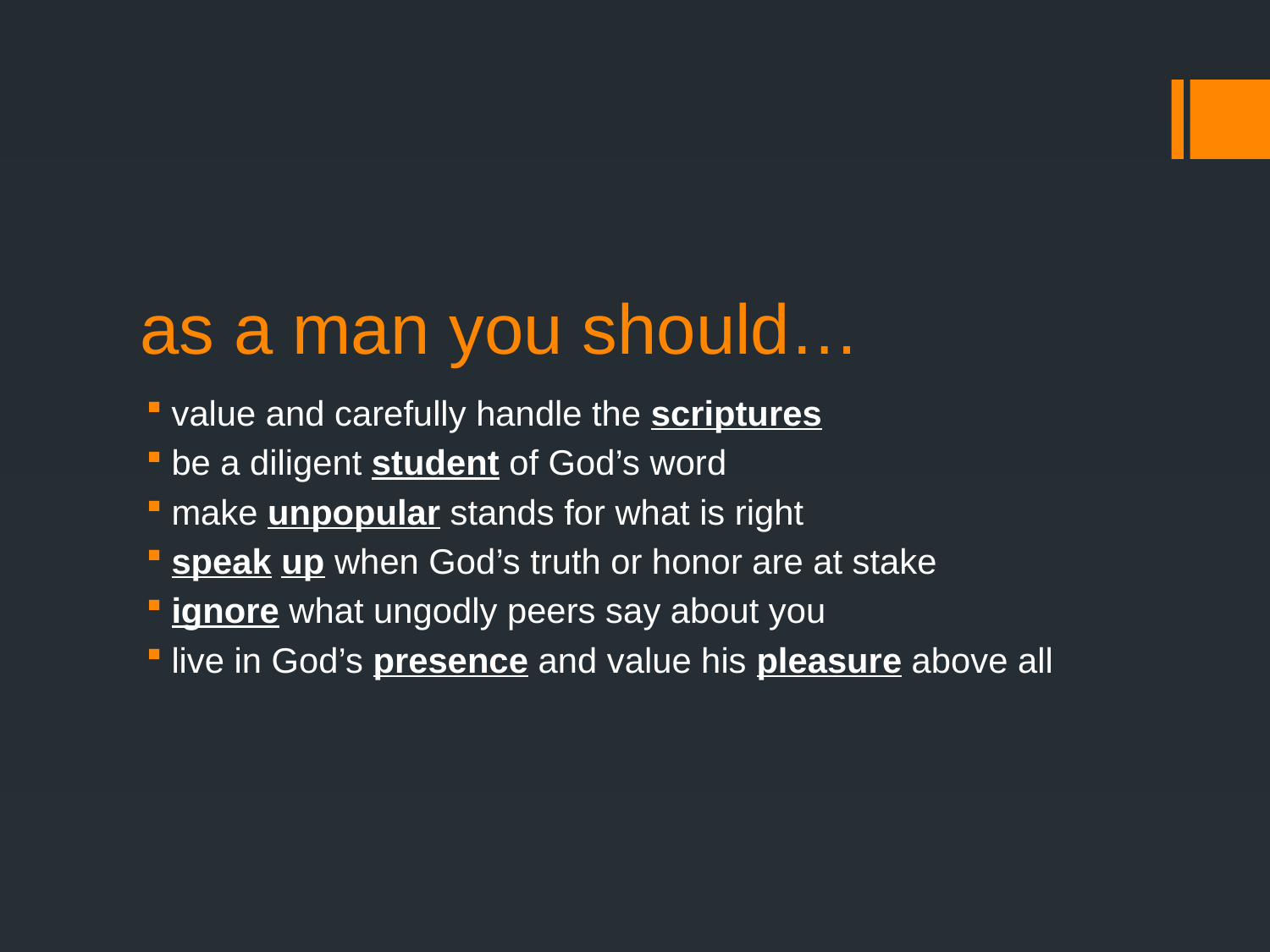

# as a man you should…
value and carefully handle the scriptures
be a diligent student of God’s word
make unpopular stands for what is right
speak up when God’s truth or honor are at stake
ignore what ungodly peers say about you
live in God’s presence and value his pleasure above all